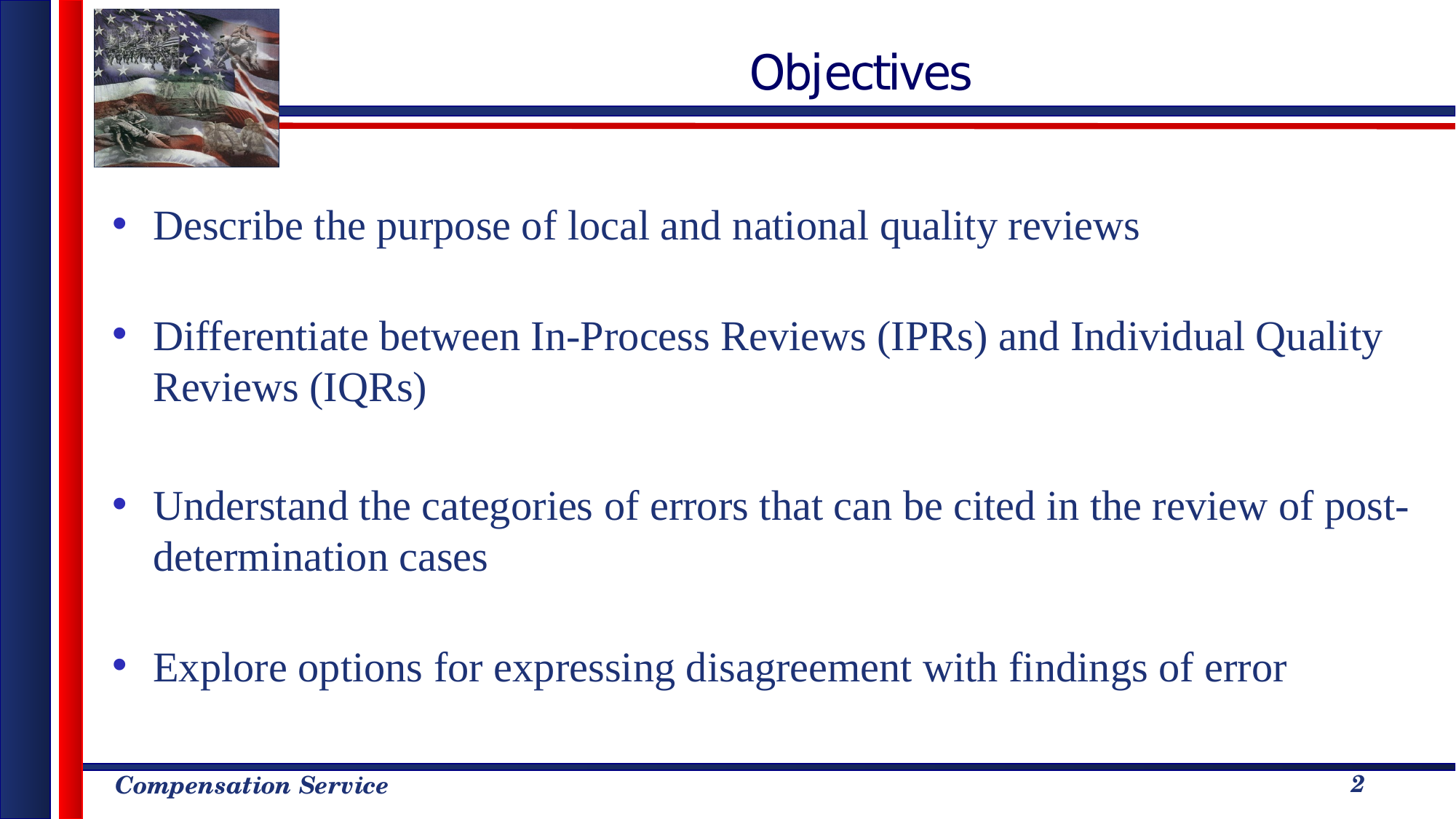

# Objectives
Describe the purpose of local and national quality reviews
Differentiate between In-Process Reviews (IPRs) and Individual Quality Reviews (IQRs)

Understand the categories of errors that can be cited in the review of post-determination cases
Explore options for expressing disagreement with findings of error
2